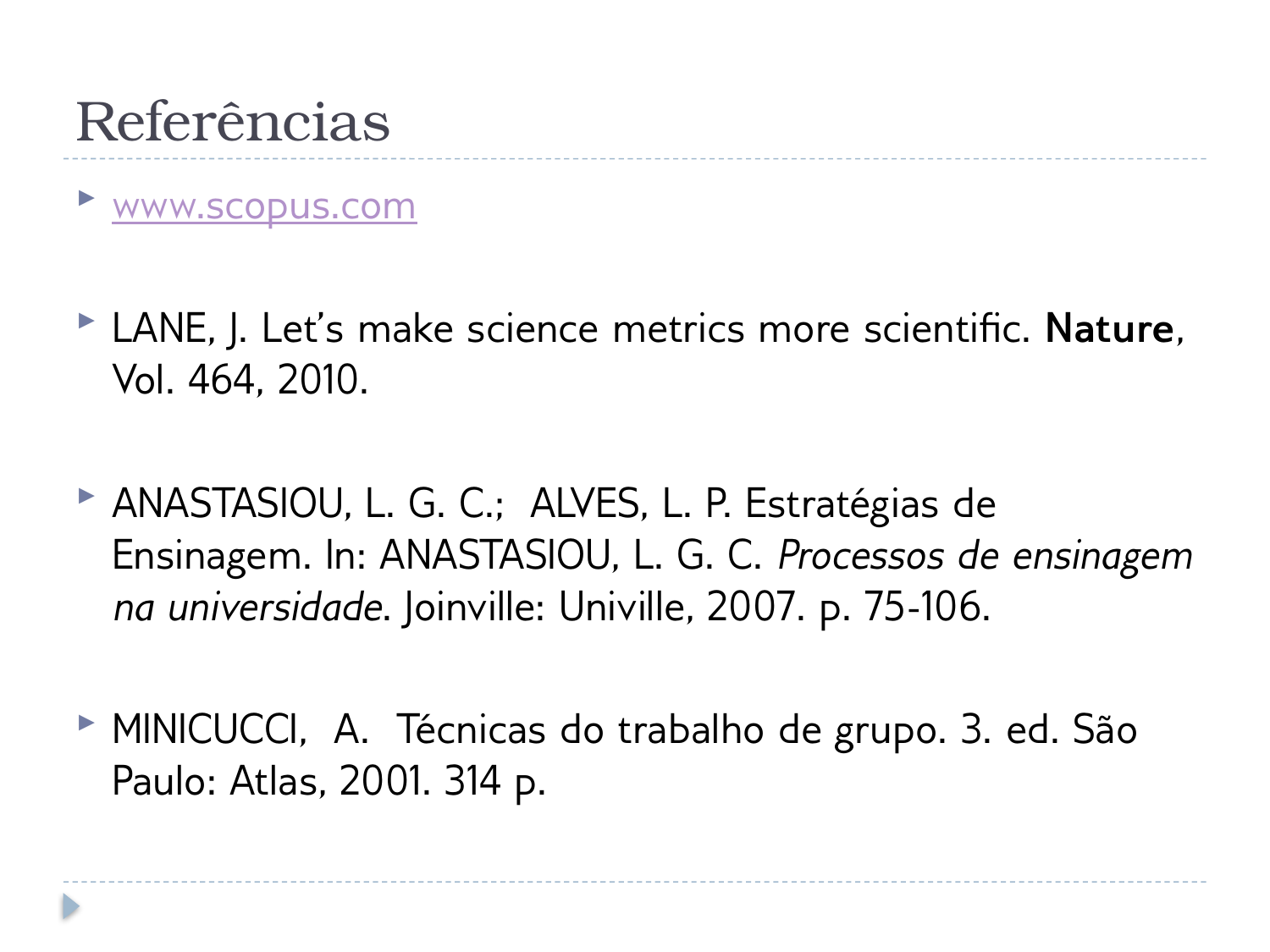

# Referências
www.scopus.com

LANE, J. Let’s make science metrics more scientific. Nature, Vol. 464, 2010.

ANASTASIOU, L. G. C.;  ALVES, L. P. Estratégias de Ensinagem. In: ANASTASIOU, L. G. C. Processos de ensinagem na universidade. Joinville: Univille, 2007. p. 75-106.

MINICUCCI,  A.  Técnicas do trabalho de grupo. 3. ed. São Paulo: Atlas, 2001. 314 p.